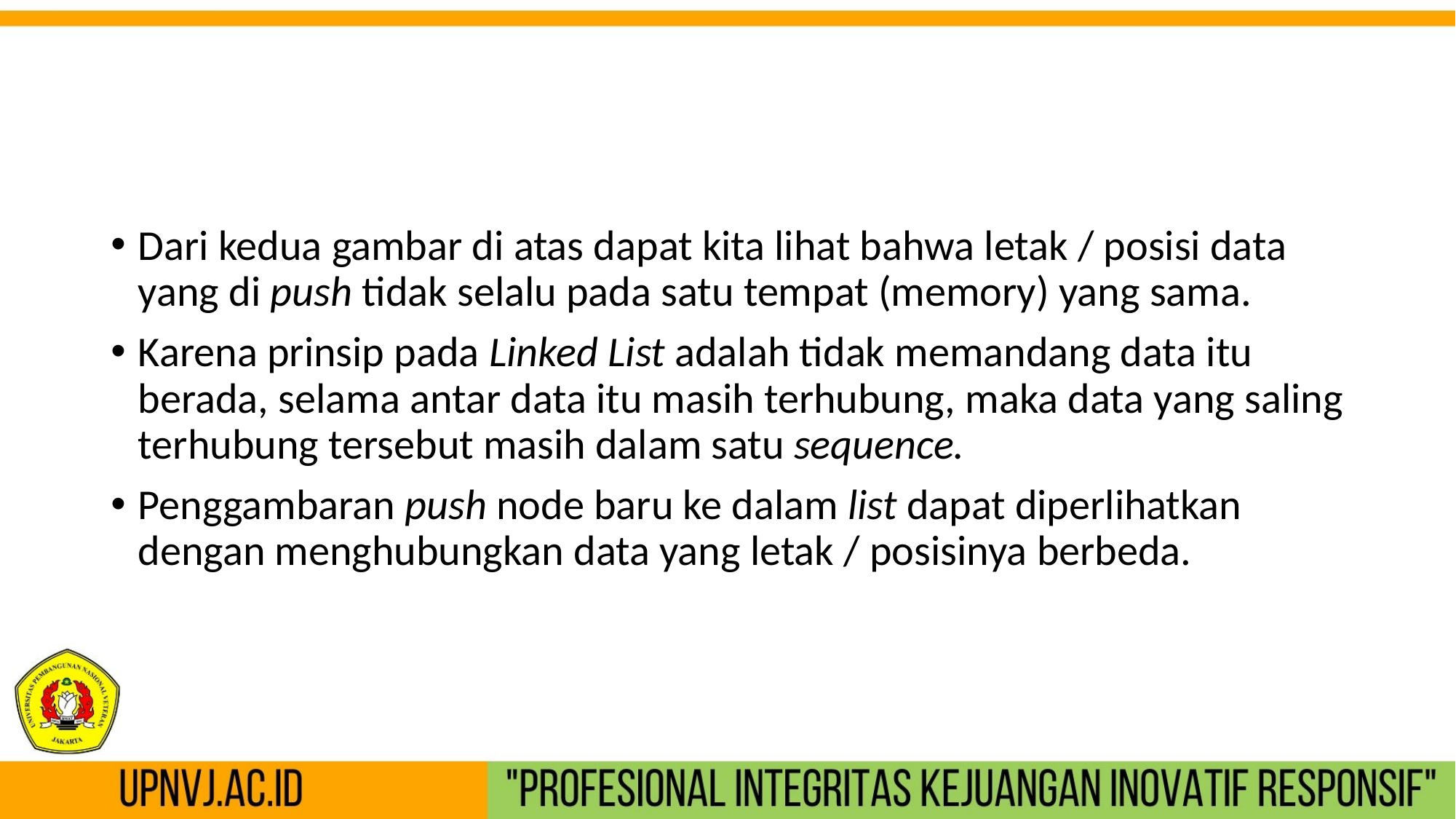

#
Dari kedua gambar di atas dapat kita lihat bahwa letak / posisi data yang di push tidak selalu pada satu tempat (memory) yang sama.
Karena prinsip pada Linked List adalah tidak memandang data itu berada, selama antar data itu masih terhubung, maka data yang saling terhubung tersebut masih dalam satu sequence.
Penggambaran push node baru ke dalam list dapat diperlihatkan dengan menghubungkan data yang letak / posisinya berbeda.